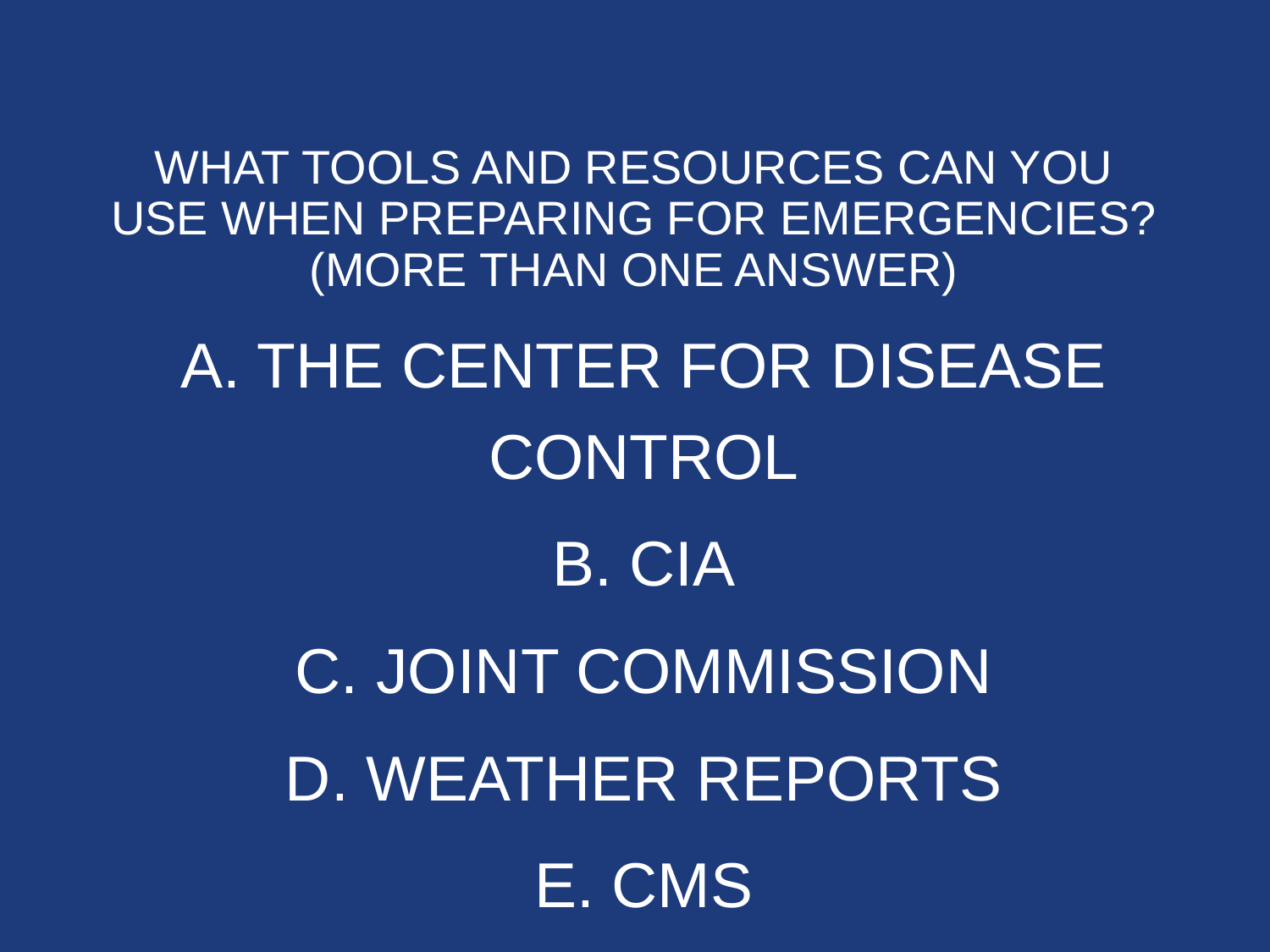

# What tools and resources can you use when preparing for emergencies? (more than one answer)
A. The Center for Disease Control
B. CIA
C. Joint commission
D. Weather reports
E. Cms